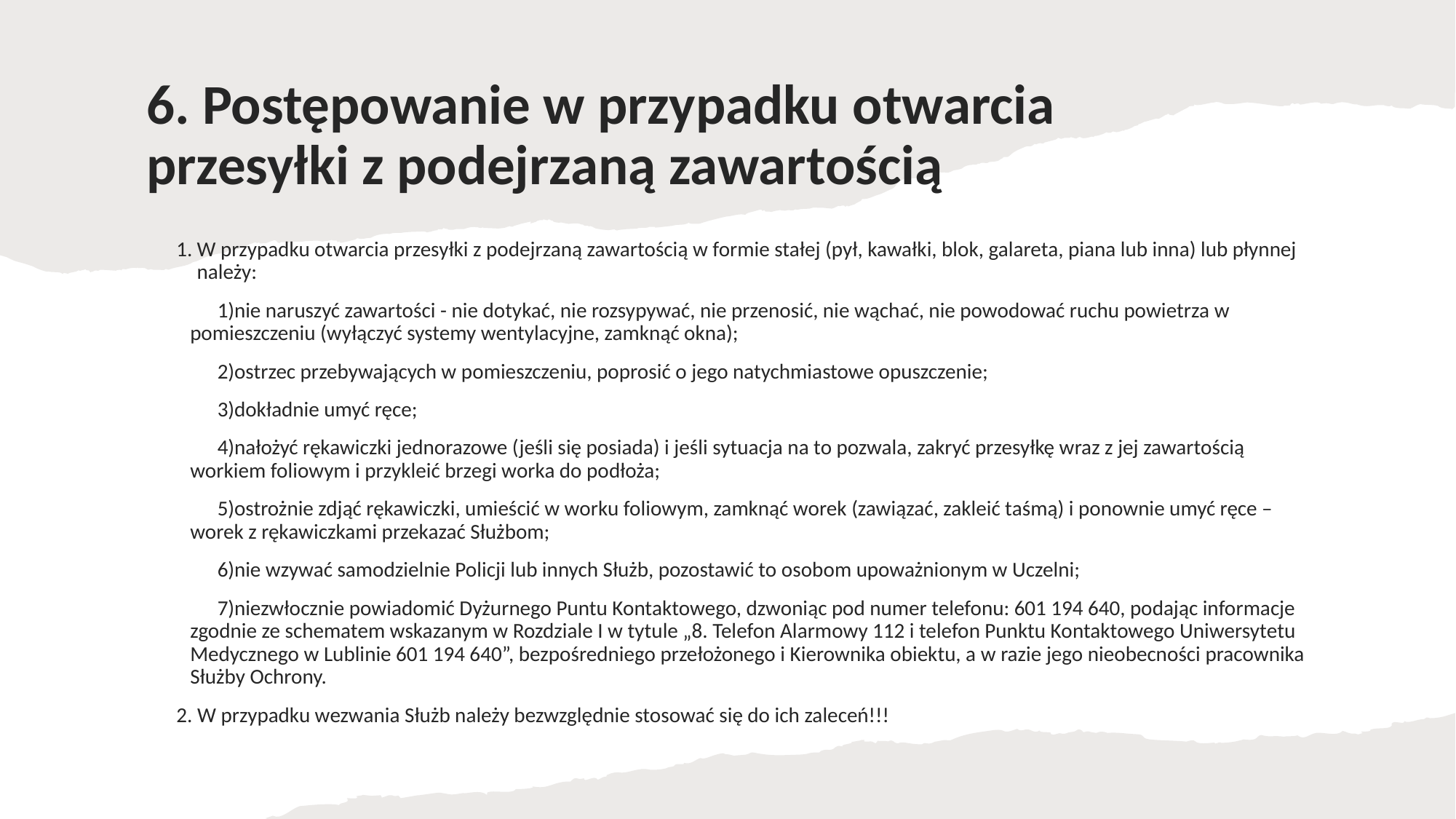

# 6. Postępowanie w przypadku otwarcia przesyłki z podejrzaną zawartością
W przypadku otwarcia przesyłki z podejrzaną zawartością w formie stałej (pył, kawałki, blok, galareta, piana lub inna) lub płynnej należy:
nie naruszyć zawartości - nie dotykać, nie rozsypywać, nie przenosić, nie wąchać, nie powodować ruchu powietrza w pomieszczeniu (wyłączyć systemy wentylacyjne, zamknąć okna);
ostrzec przebywających w pomieszczeniu, poprosić o jego natychmiastowe opuszczenie;
dokładnie umyć ręce;
nałożyć rękawiczki jednorazowe (jeśli się posiada) i jeśli sytuacja na to pozwala, zakryć przesyłkę wraz z jej zawartością workiem foliowym i przykleić brzegi worka do podłoża;
ostrożnie zdjąć rękawiczki, umieścić w worku foliowym, zamknąć worek (zawiązać, zakleić taśmą) i ponownie umyć ręce – worek z rękawiczkami przekazać Służbom;
nie wzywać samodzielnie Policji lub innych Służb, pozostawić to osobom upoważnionym w Uczelni;
niezwłocznie powiadomić Dyżurnego Puntu Kontaktowego, dzwoniąc pod numer telefonu: 601 194 640, podając informacje zgodnie ze schematem wskazanym w Rozdziale I w tytule „8. Telefon Alarmowy 112 i telefon Punktu Kontaktowego Uniwersytetu Medycznego w Lublinie 601 194 640”, bezpośredniego przełożonego i Kierownika obiektu, a w razie jego nieobecności pracownika Służby Ochrony.
2. W przypadku wezwania Służb należy bezwzględnie stosować się do ich zaleceń!!!